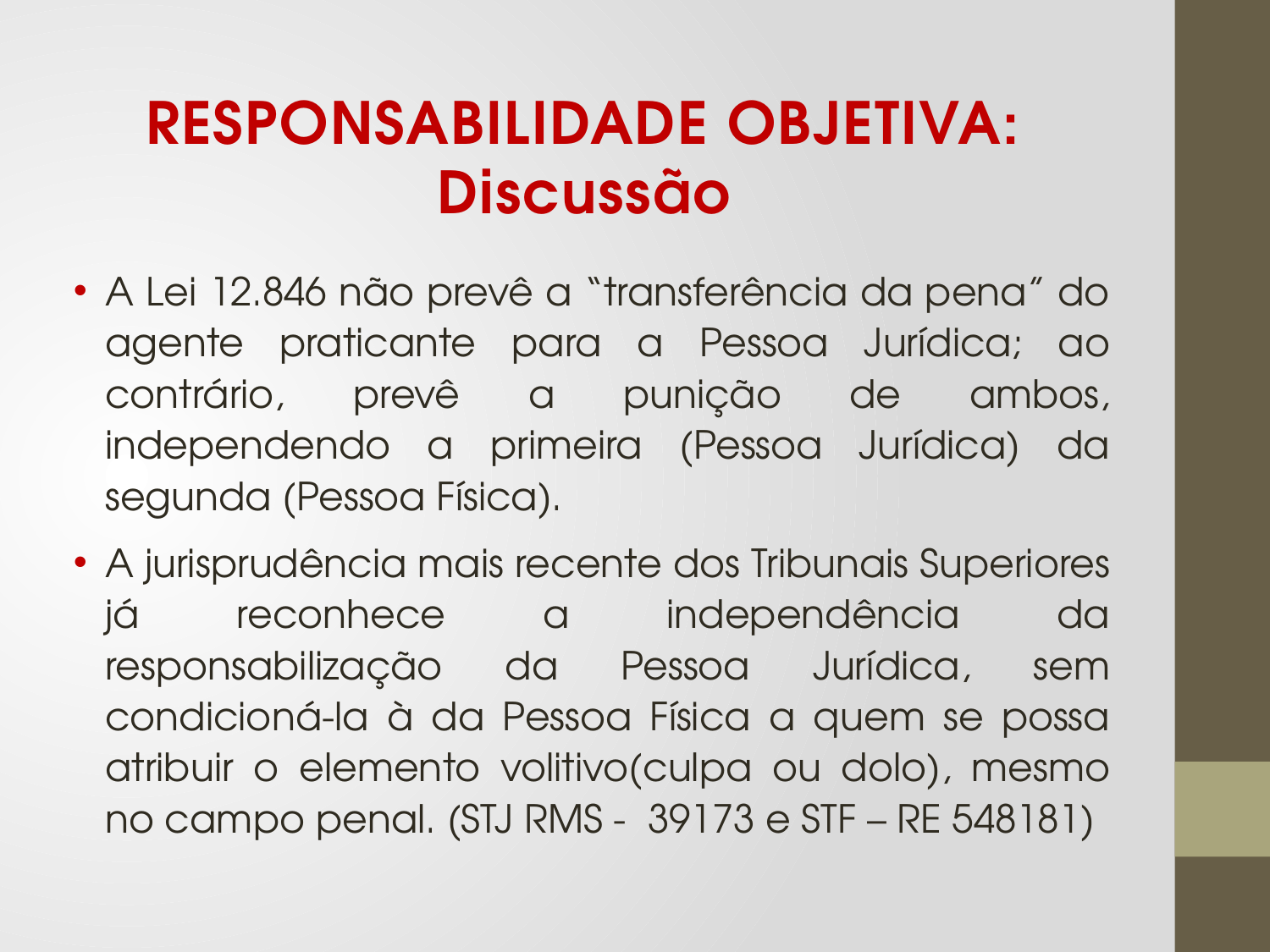

# RESPONSABILIDADE OBJETIVA: Discussão
A Lei 12.846 não prevê a “transferência da pena” do agente praticante para a Pessoa Jurídica; ao contrário, prevê a punição de ambos, independendo a primeira (Pessoa Jurídica) da segunda (Pessoa Física).
A jurisprudência mais recente dos Tribunais Superiores já reconhece a independência da responsabilização da Pessoa Jurídica, sem condicioná-la à da Pessoa Física a quem se possa atribuir o elemento volitivo(culpa ou dolo), mesmo no campo penal. (STJ RMS -  39173 e STF – RE 548181)